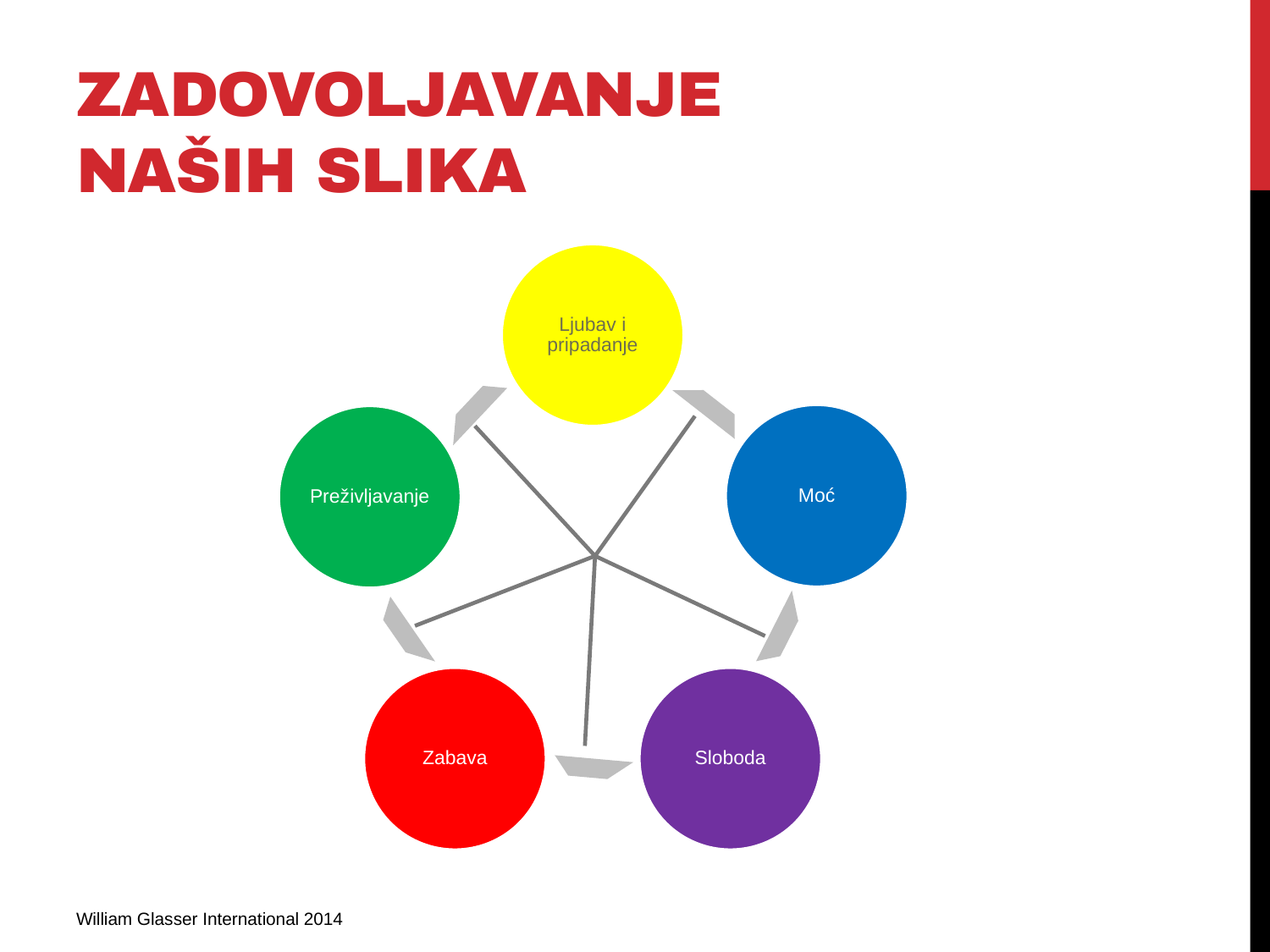

# ZADOVOLJAVANJE NAŠIH SLIKA
Ljubav i pripadanje

Moć

Sloboda

Zabava

Preživljavanje

William Glasser International 2014